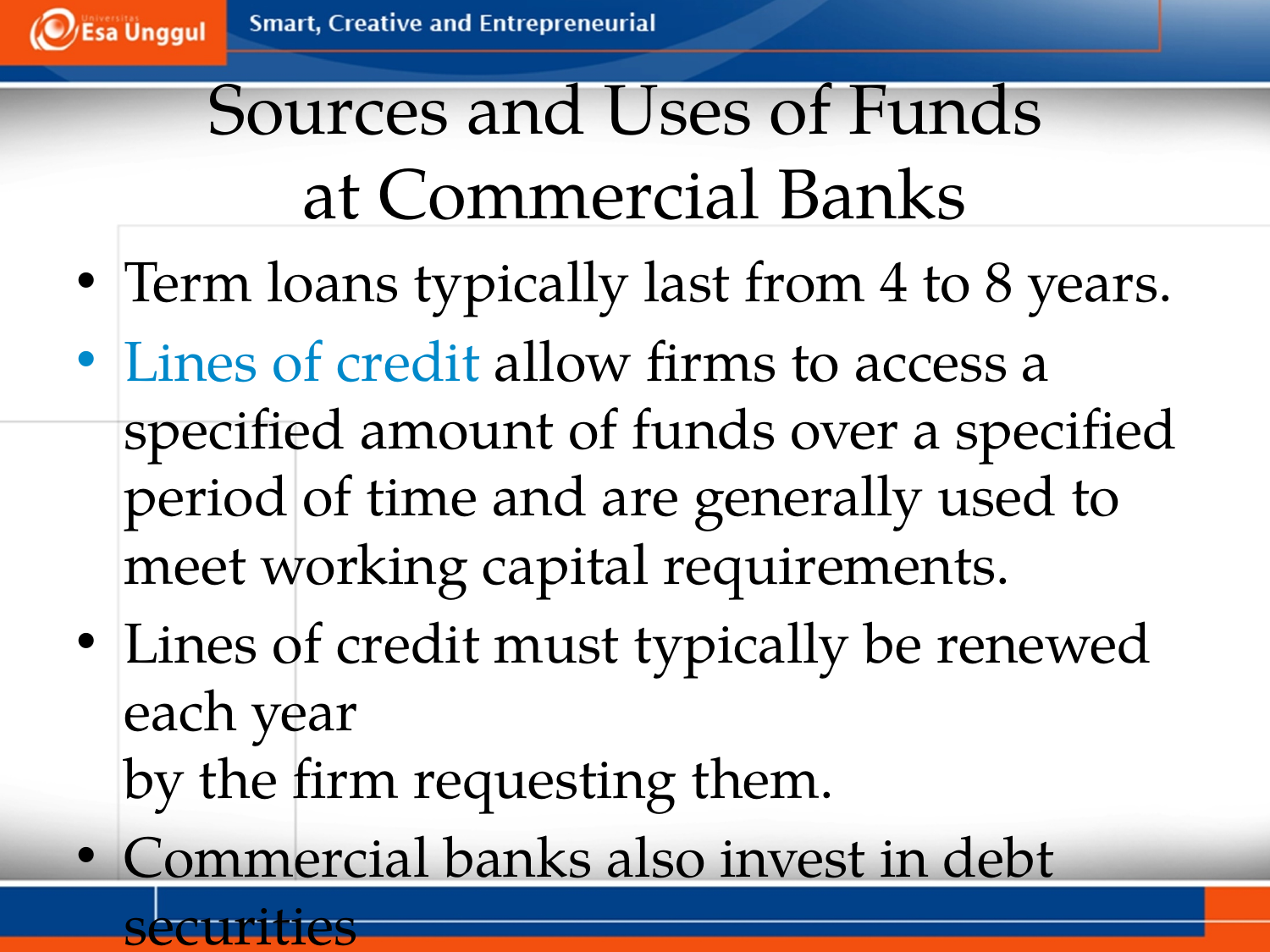

# Sources and Uses of Funds at Commercial Banks
Term loans typically last from 4 to 8 years.
Lines of credit allow firms to access a specified amount of funds over a specified period of time and are generally used to meet working capital requirements.
Lines of credit must typically be renewed each year
by the firm requesting them.
Commercial banks also invest in debt securities
that are issued by firms.